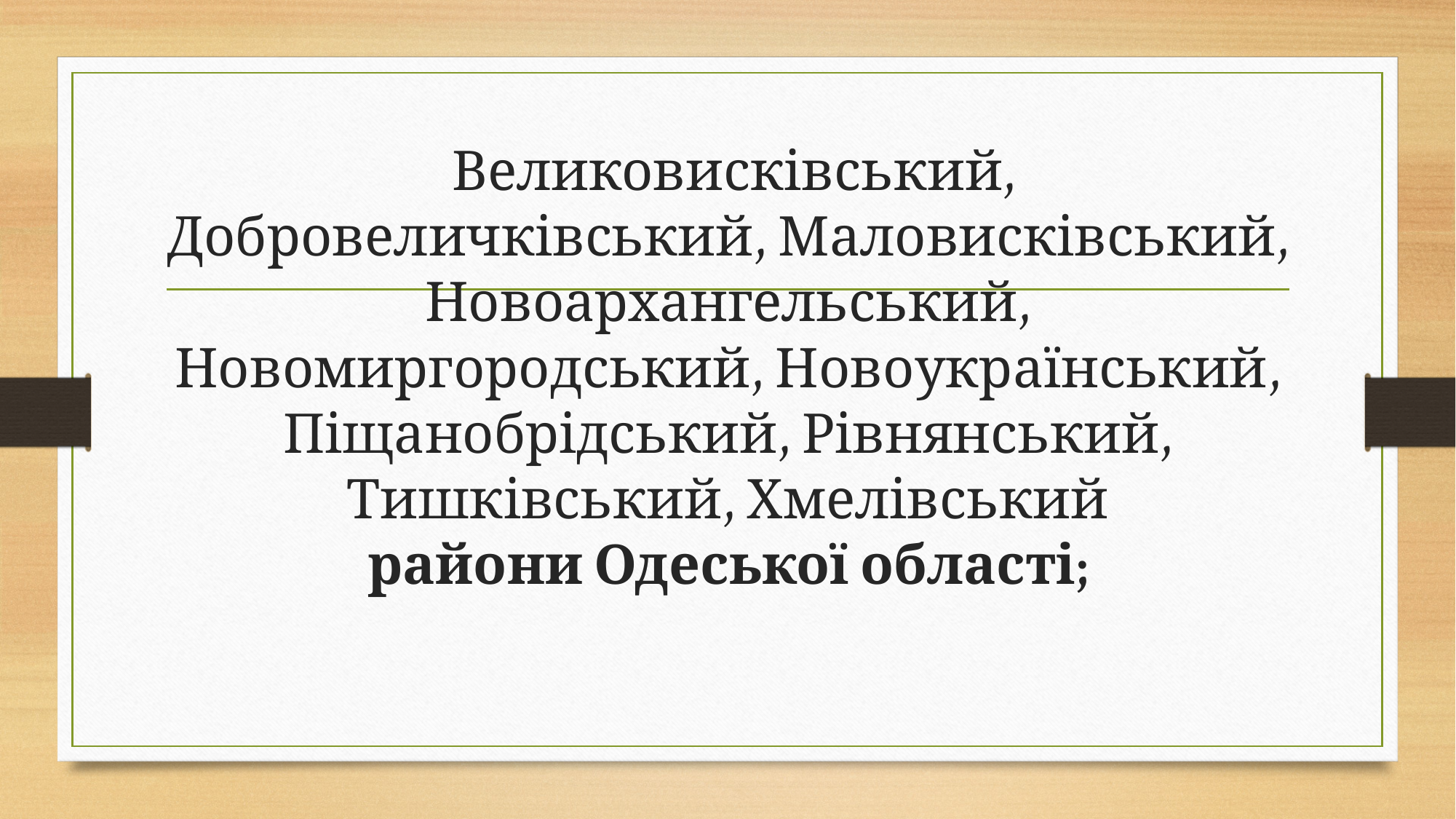

# Великовисківський, Добровеличківський, Маловисківський, Новоархангельський, Новомиргородський, Новоукраїнський, Піщанобрідський, Рівнянський, Тишківський, Хмелівський райони Одеської області;